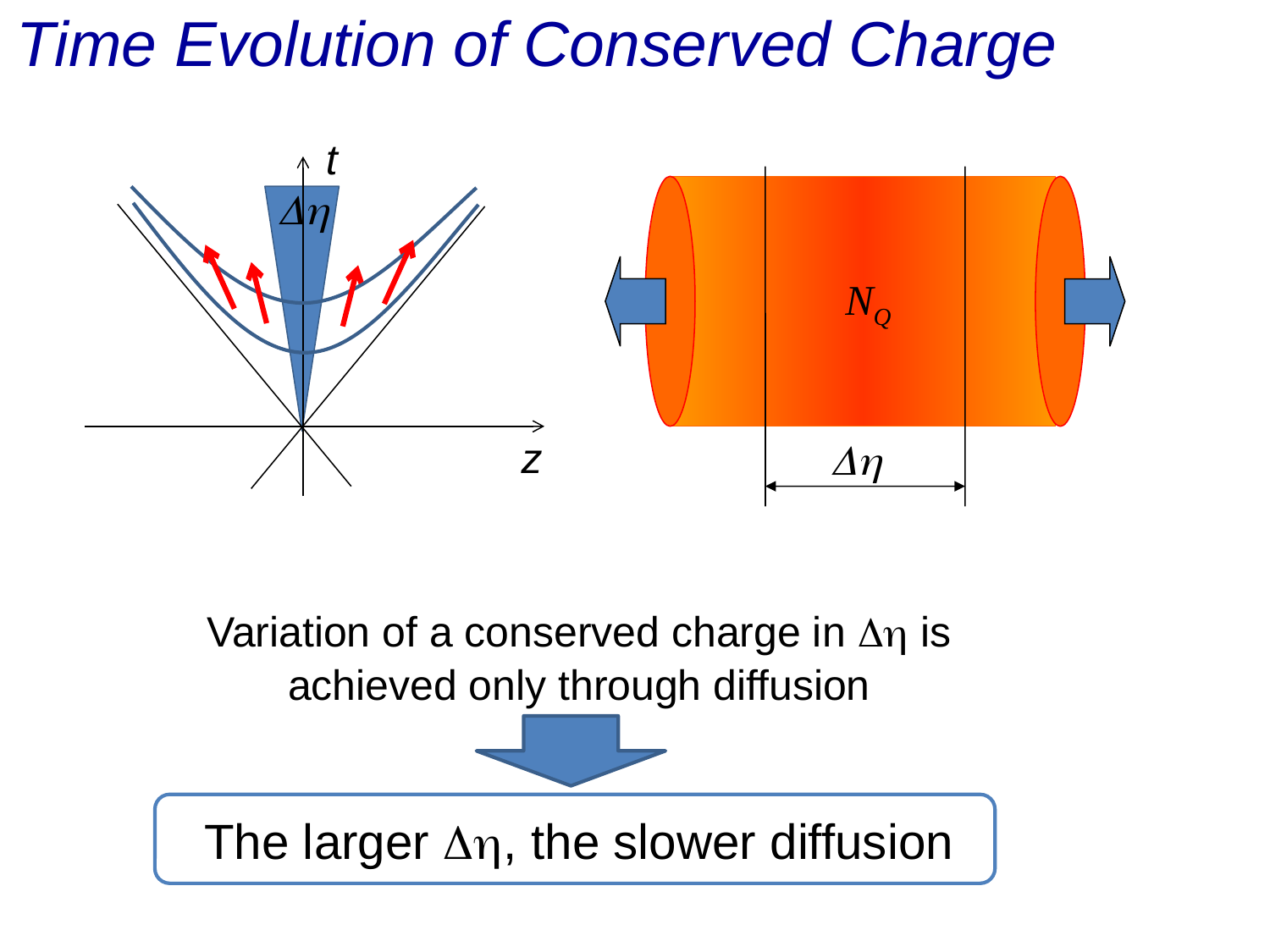

# Time Evolution of Conserved Charge
t

Δη

NQ
z
Δη

Variation of a conserved charge in Δη is achieved only through diffusion

The larger Δη, the slower diffusion